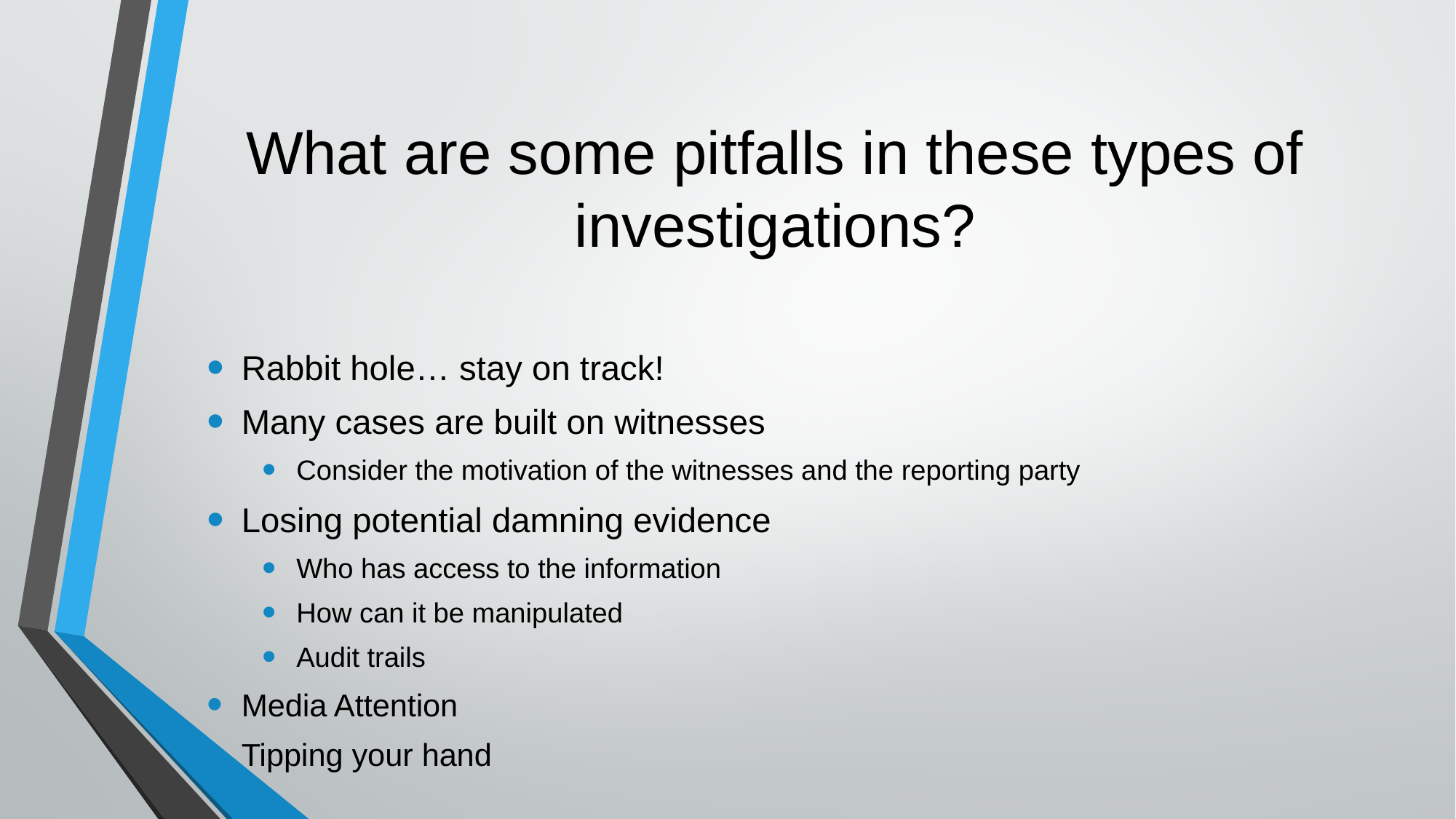

# What are some pitfalls in these types of investigations?

Rabbit hole… stay on track!
Many cases are built on witnesses
Consider the motivation of the witnesses and the reporting party
Losing potential damning evidence
Who has access to the information
How can it be manipulated
Audit trails
Media Attention
Tipping your hand